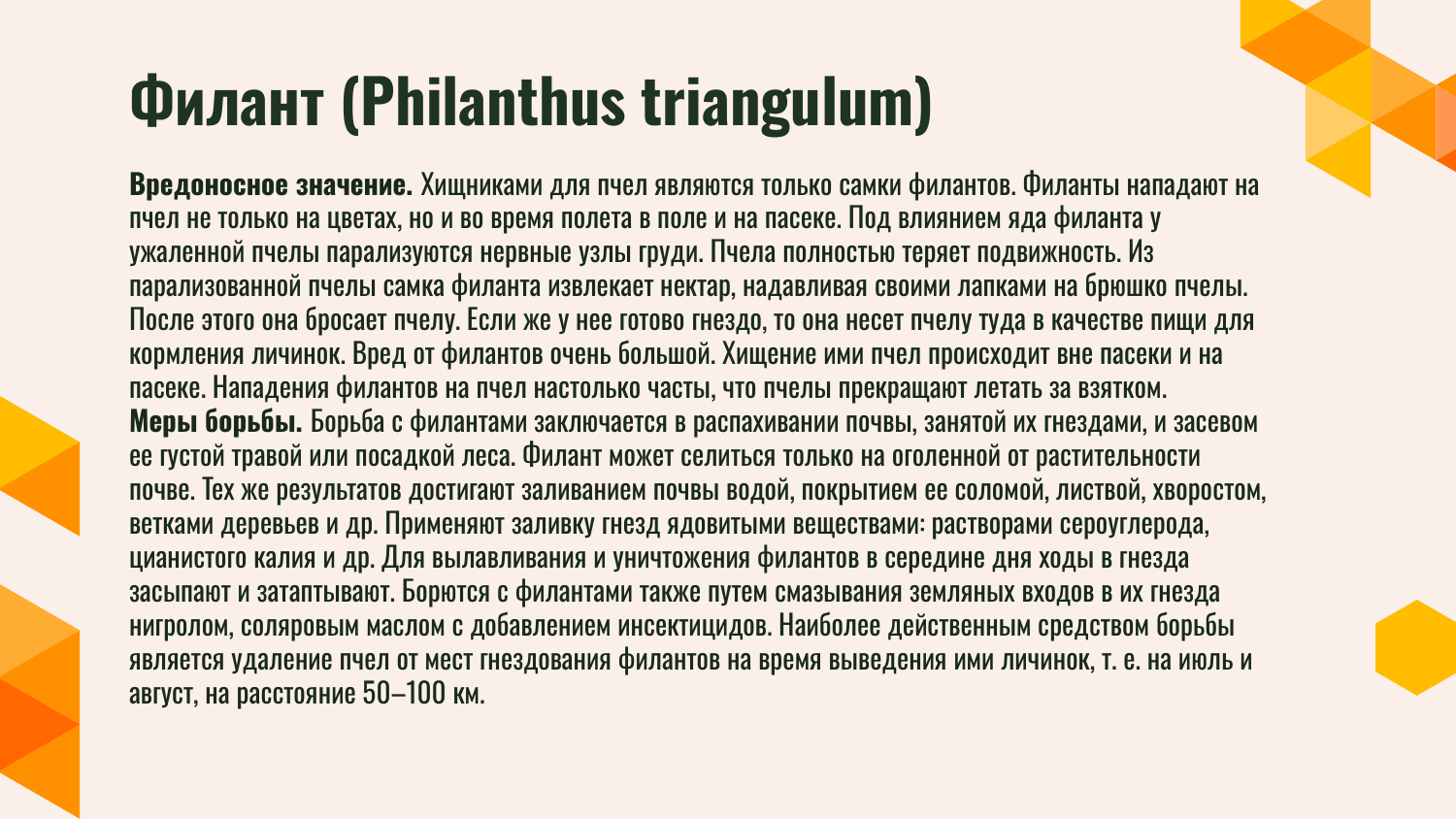

# Филант (Philanthus triangulum)
Вредоносное значение. Хищниками для пчел являются только самки филантов. Филанты нападают на пчел не только на цветах, но и во время полета в поле и на пасеке. Под влиянием яда филанта у ужаленной пчелы парализуются нервные узлы груди. Пчела полностью теряет подвижность. Из парализованной пчелы самка филанта извлекает нектар, надавливая своими лапками на брюшко пчелы. После этого она бросает пчелу. Если же у нее готово гнездо, то она несет пчелу туда в качестве пищи для кормления личинок. Вред от филантов очень большой. Хищение ими пчел происходит вне пасеки и на пасеке. Нападения филантов на пчел настолько часты, что пчелы прекращают летать за взятком.
Меры борьбы. Борьба с филантами заключается в распахивании почвы, занятой их гнездами, и засевом ее густой травой или посадкой леса. Филант может селиться только на оголенной от растительности почве. Тех же результатов достигают заливанием почвы водой, покрытием ее соломой, листвой, хворостом, ветками деревьев и др. Применяют заливку гнезд ядовитыми веществами: растворами сероуглерода, цианистого калия и др. Для вылавливания и уничтожения филантов в середине дня ходы в гнезда засыпают и затаптывают. Борются с филантами также путем смазывания земляных входов в их гнезда нигролом, соляровым маслом с добавлением инсектицидов. Наиболее действенным средством борьбы является удаление пчел от мест гнездования филантов на время выведения ими личинок, т. е. на июль и август, на расстояние 50–100 км.